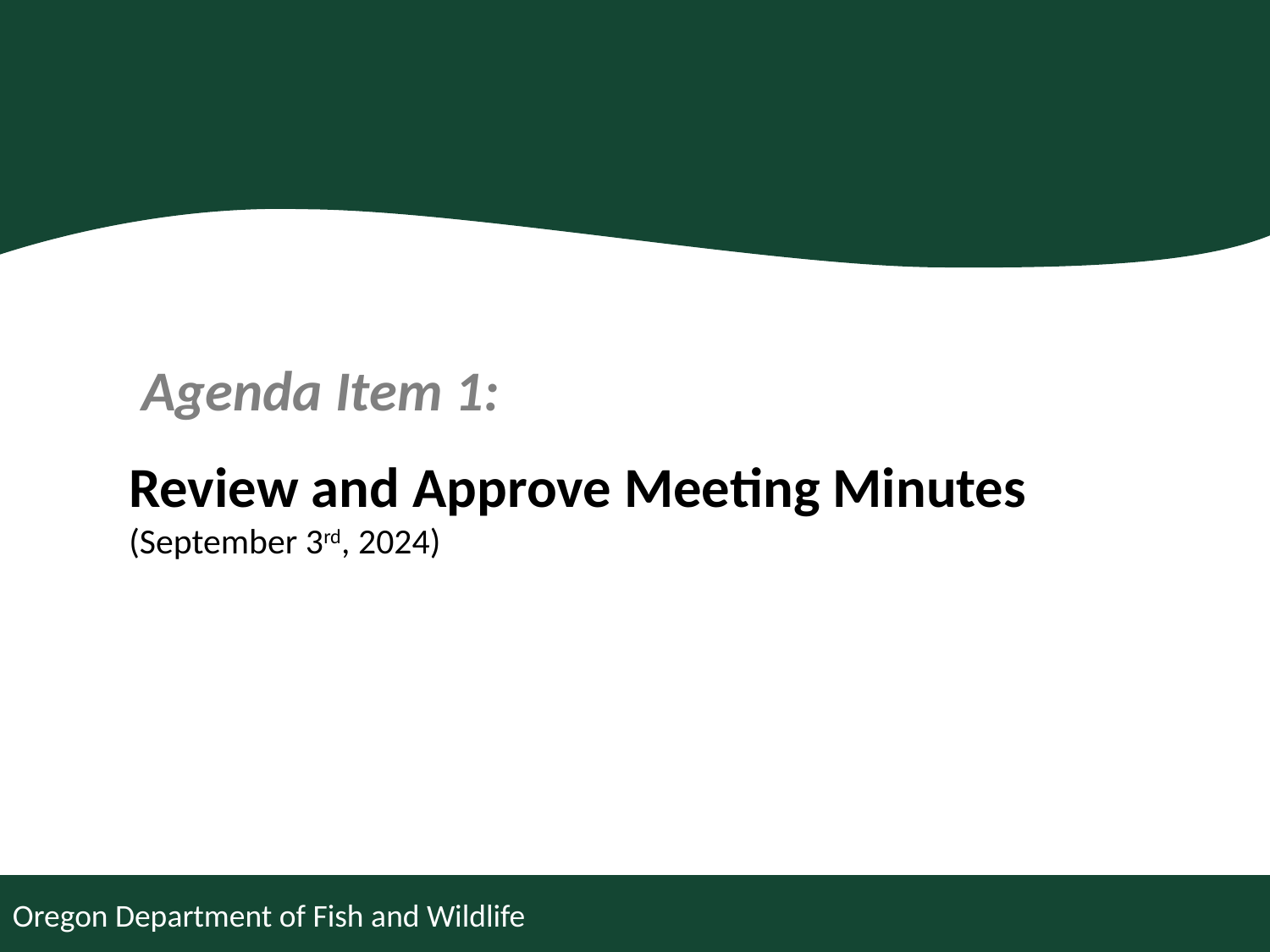

Agenda Item 1:
Review and Approve Meeting Minutes
(September 3rd, 2024)